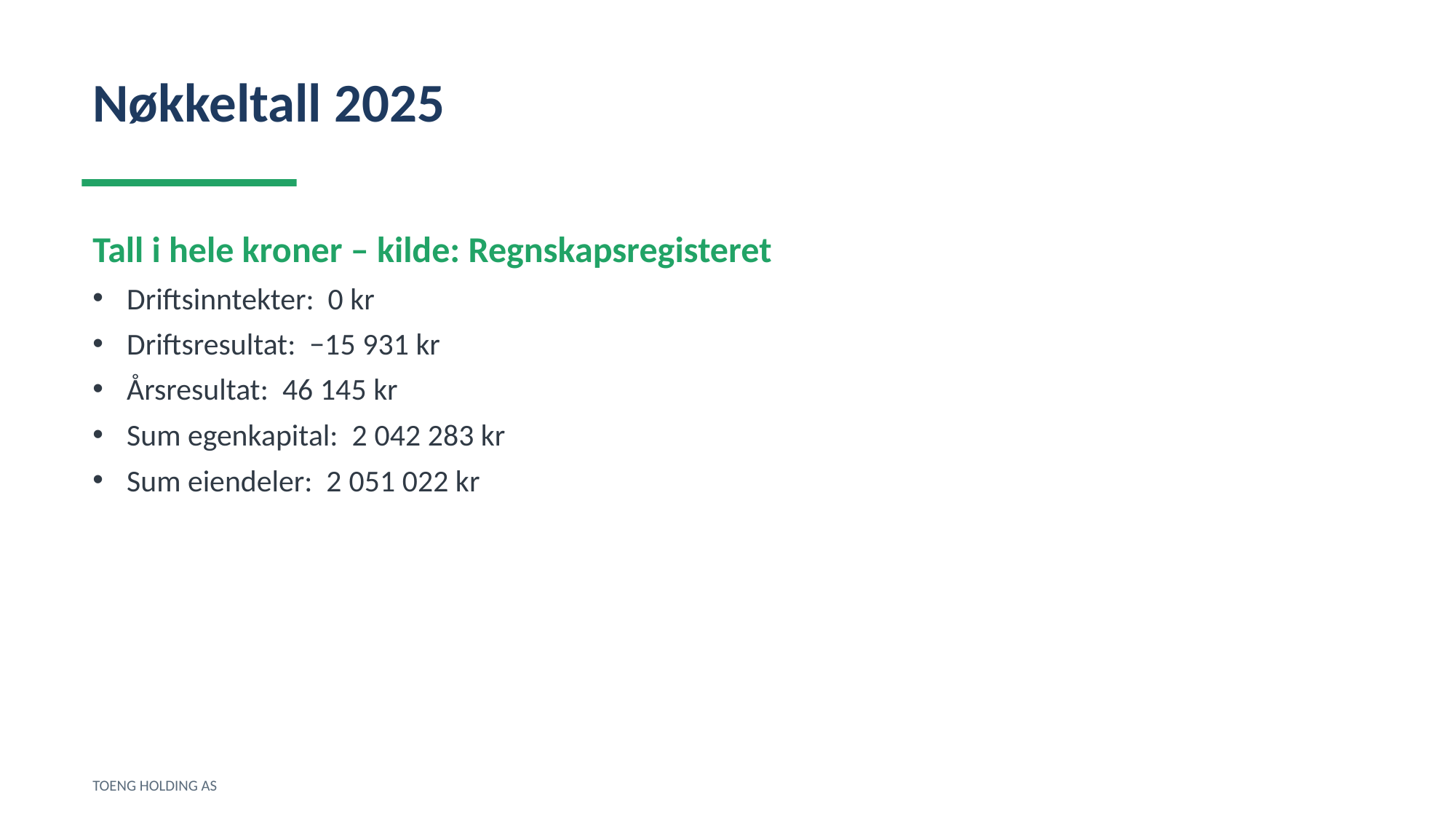

Nøkkeltall 2025

Tall i hele kroner – kilde: Regnskapsregisteret
Driftsinntekter:  0 kr
Driftsresultat:  −15 931 kr
Årsresultat:  46 145 kr
Sum egenkapital:  2 042 283 kr
Sum eiendeler:  2 051 022 kr
TOENG HOLDING AS